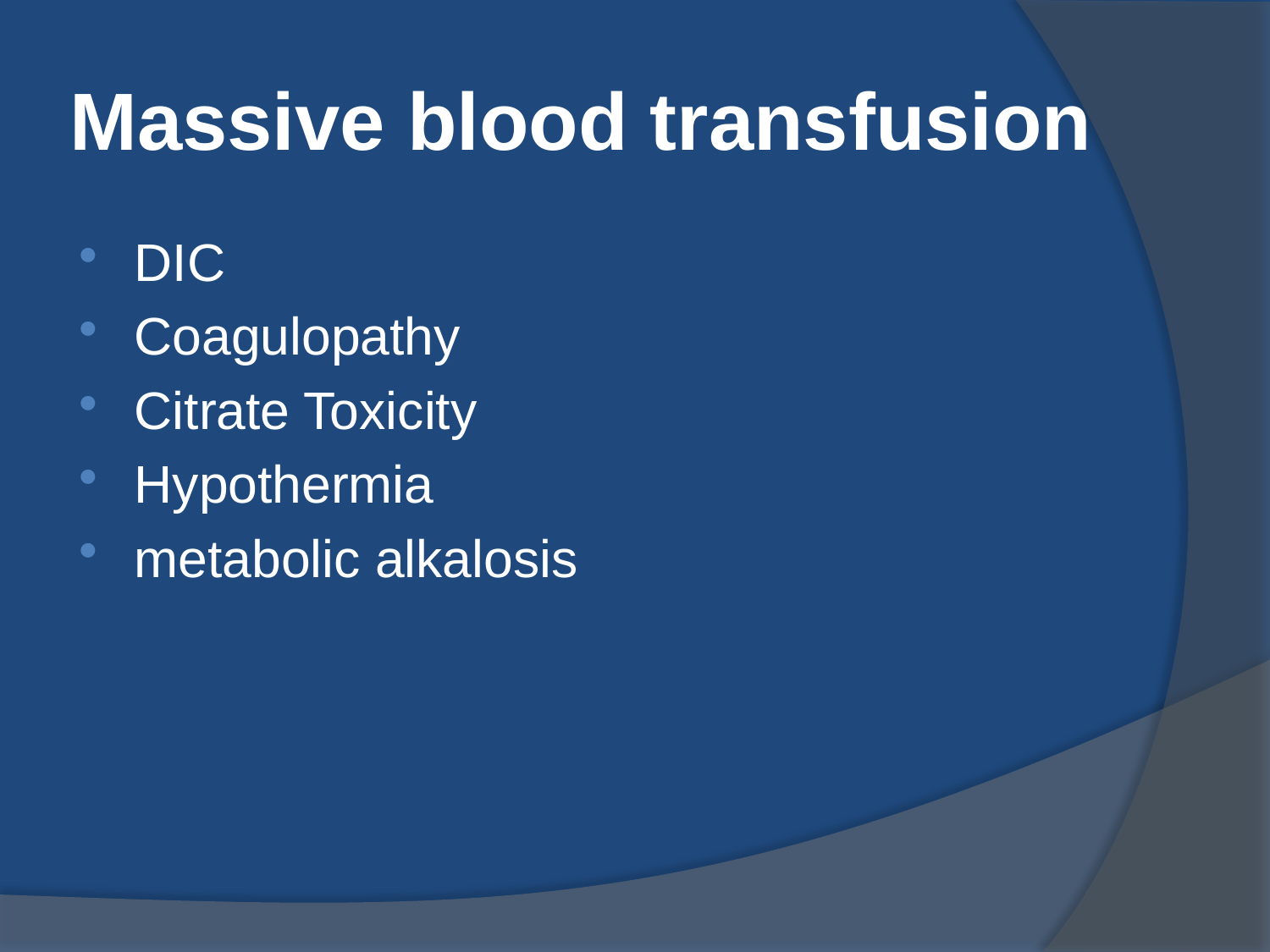

# Massive blood transfusion
DIC
Coagulopathy
Citrate Toxicity
Hypothermia
metabolic alkalosis